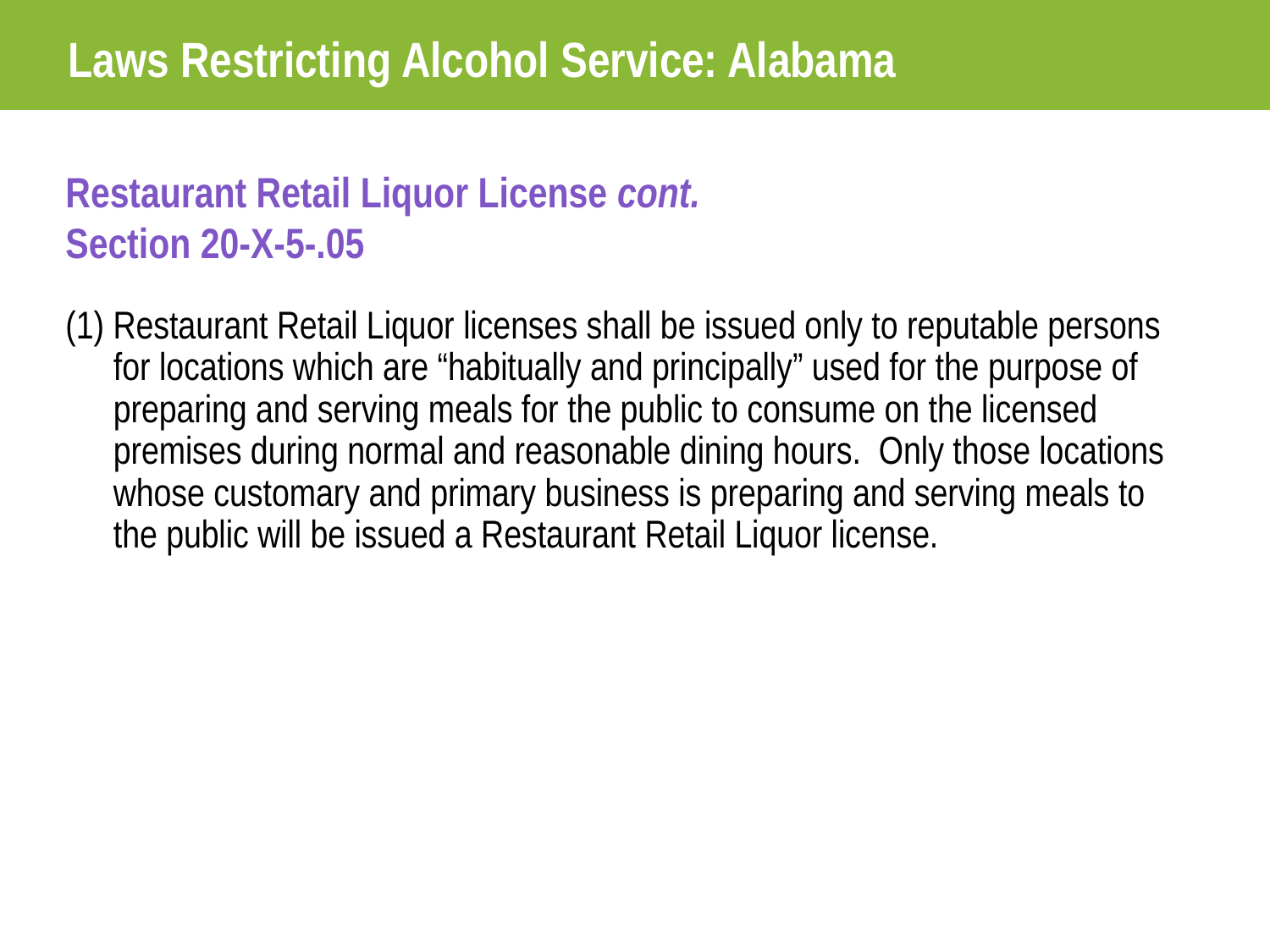

Laws Restricting Alcohol Service: Alabama
Restaurant Retail Liquor License cont.
Section 20-X-5-.05
(1) Restaurant Retail Liquor licenses shall be issued only to reputable persons for locations which are “habitually and principally” used for the purpose of preparing and serving meals for the public to consume on the licensed premises during normal and reasonable dining hours.  Only those locations whose customary and primary business is preparing and serving meals to the public will be issued a Restaurant Retail Liquor license.